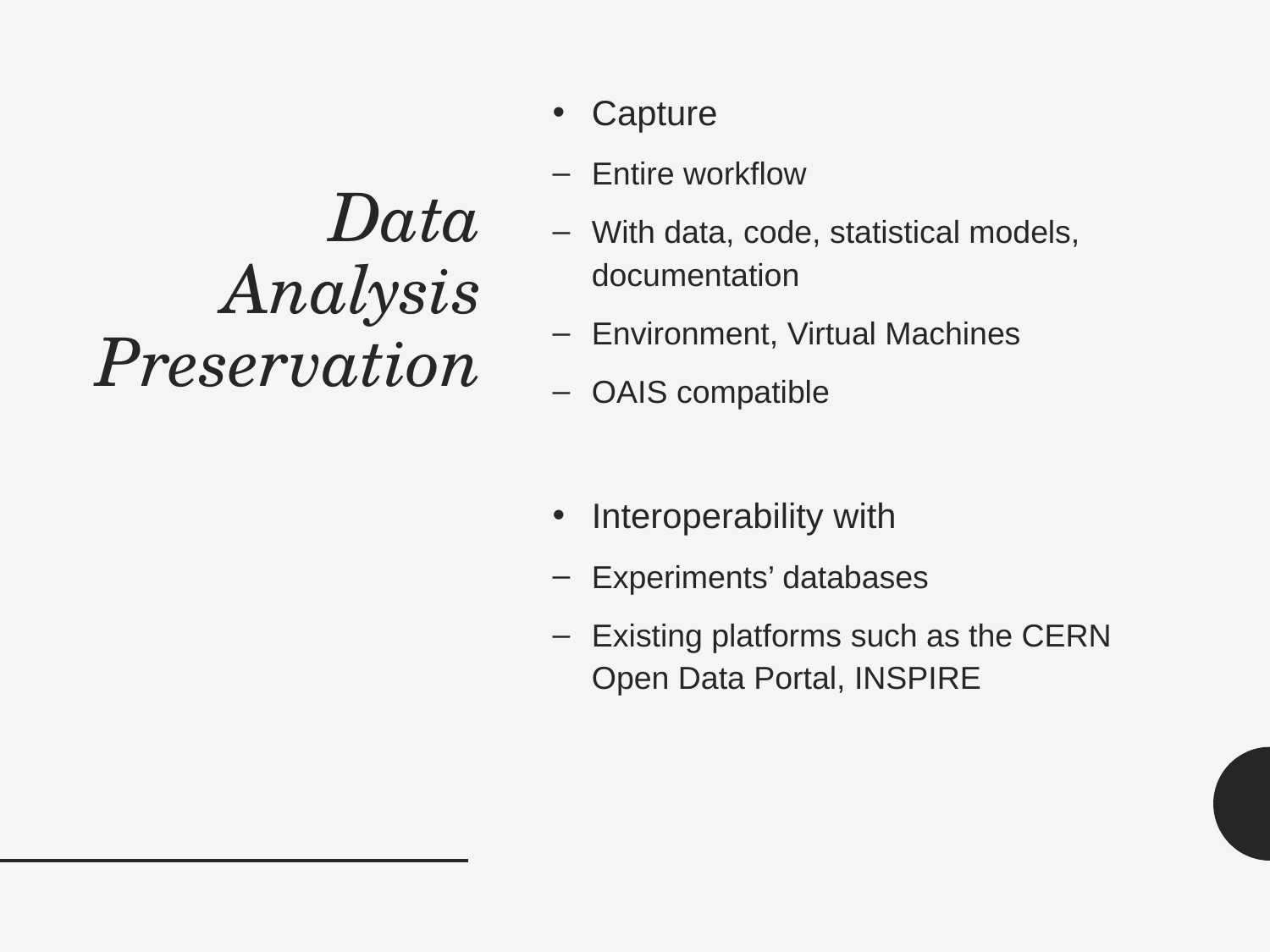

Capture
Entire workflow
With data, code, statistical models, documentation
Environment, Virtual Machines
OAIS compatible

Interoperability with
Experiments’ databases
Existing platforms such as the CERN Open Data Portal, INSPIRE

# Data Analysis Preservation